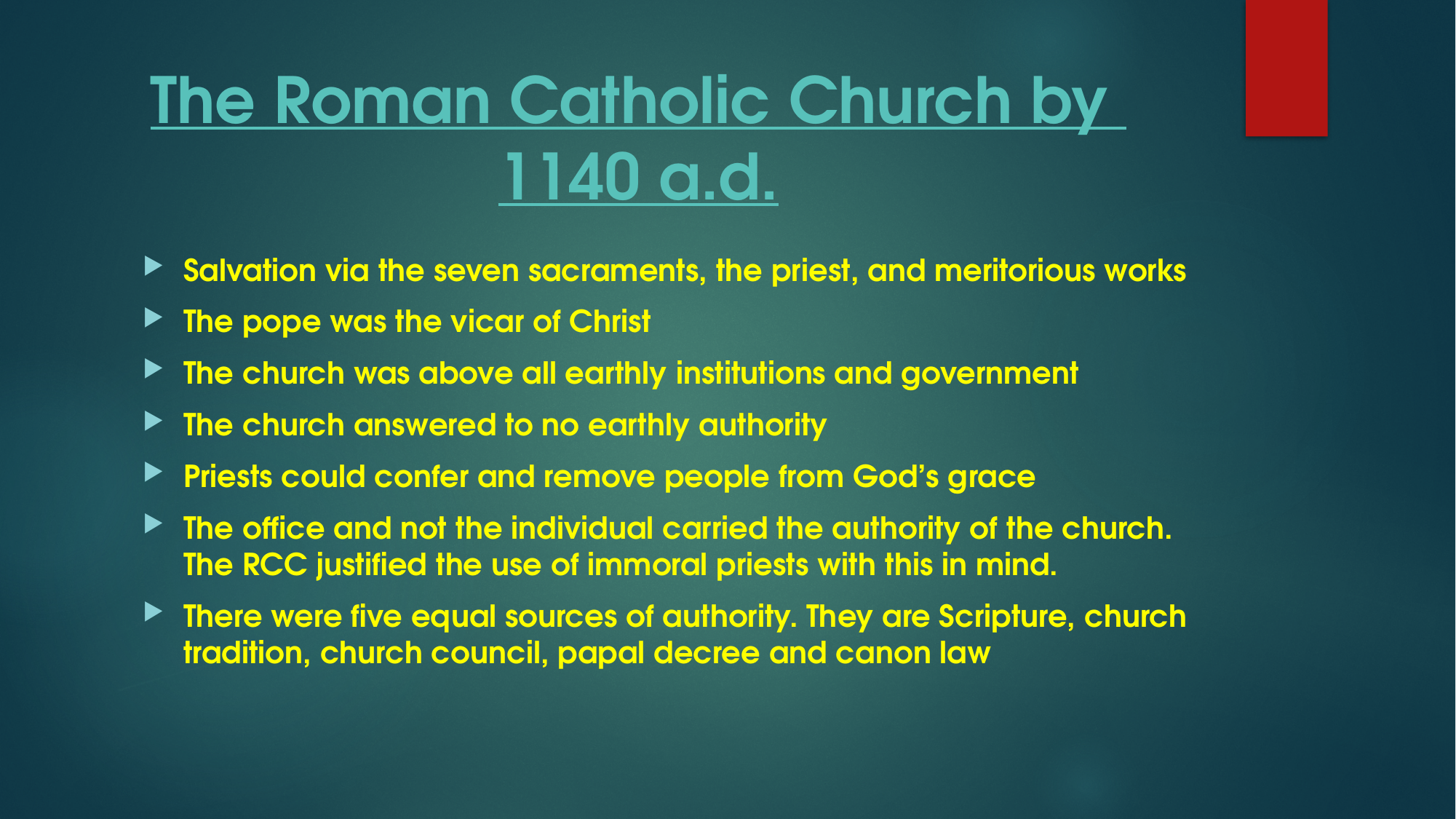

# The Roman Catholic Church by 1140 a.d.
Salvation via the seven sacraments, the priest, and meritorious works
The pope was the vicar of Christ
The church was above all earthly institutions and government
The church answered to no earthly authority
Priests could confer and remove people from God’s grace
The office and not the individual carried the authority of the church. The RCC justified the use of immoral priests with this in mind.
There were five equal sources of authority. They are Scripture, church tradition, church council, papal decree and canon law